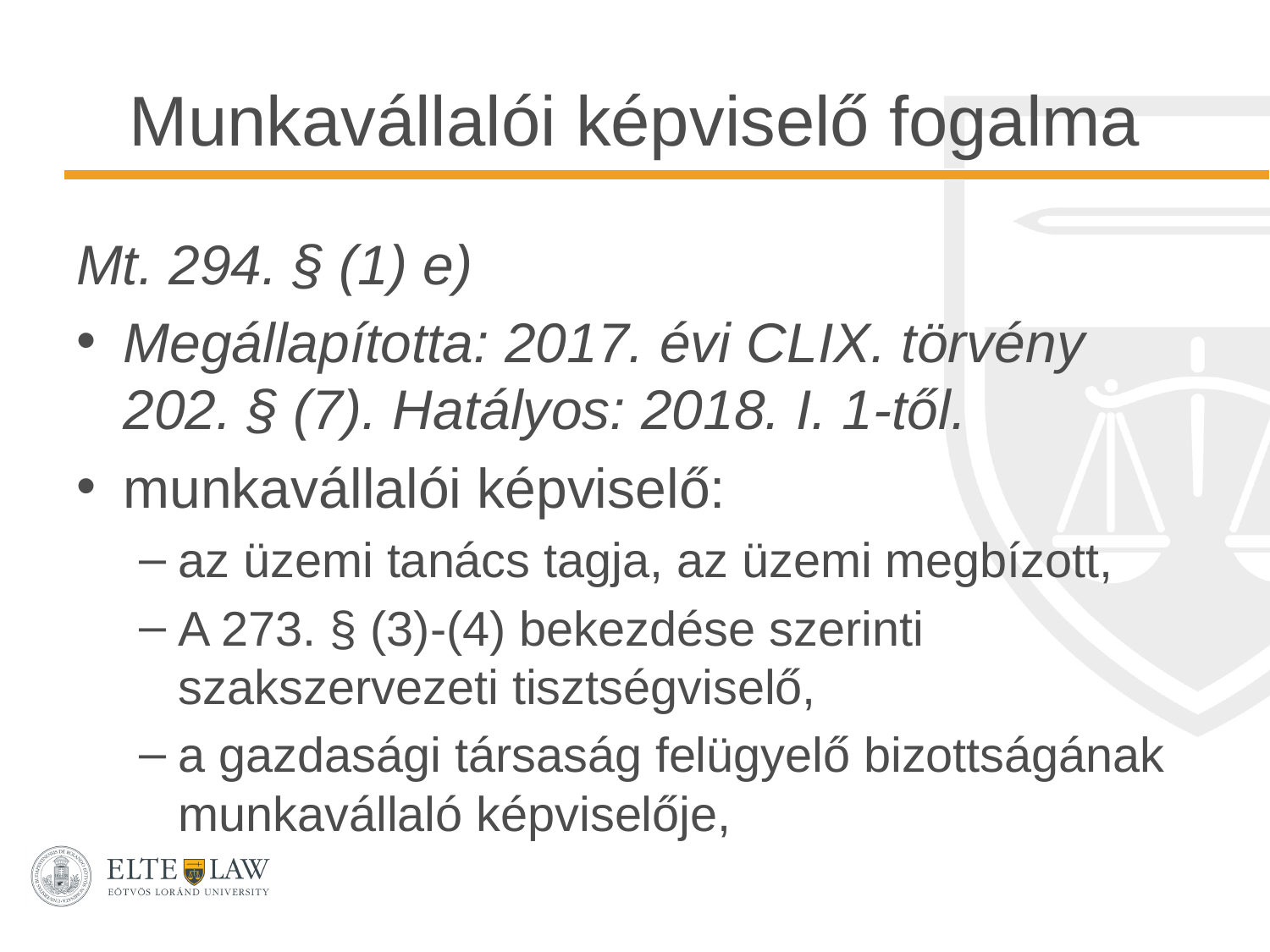

# Munkavállalói képviselő fogalma
Mt. 294. § (1) e)
Megállapította: 2017. évi CLIX. törvény 202. § (7). Hatályos: 2018. I. 1-től.
munkavállalói képviselő:
az üzemi tanács tagja, az üzemi megbízott,
A 273. § (3)-(4) bekezdése szerinti szakszervezeti tisztségviselő,
a gazdasági társaság felügyelő bizottságának munkavállaló képviselője,